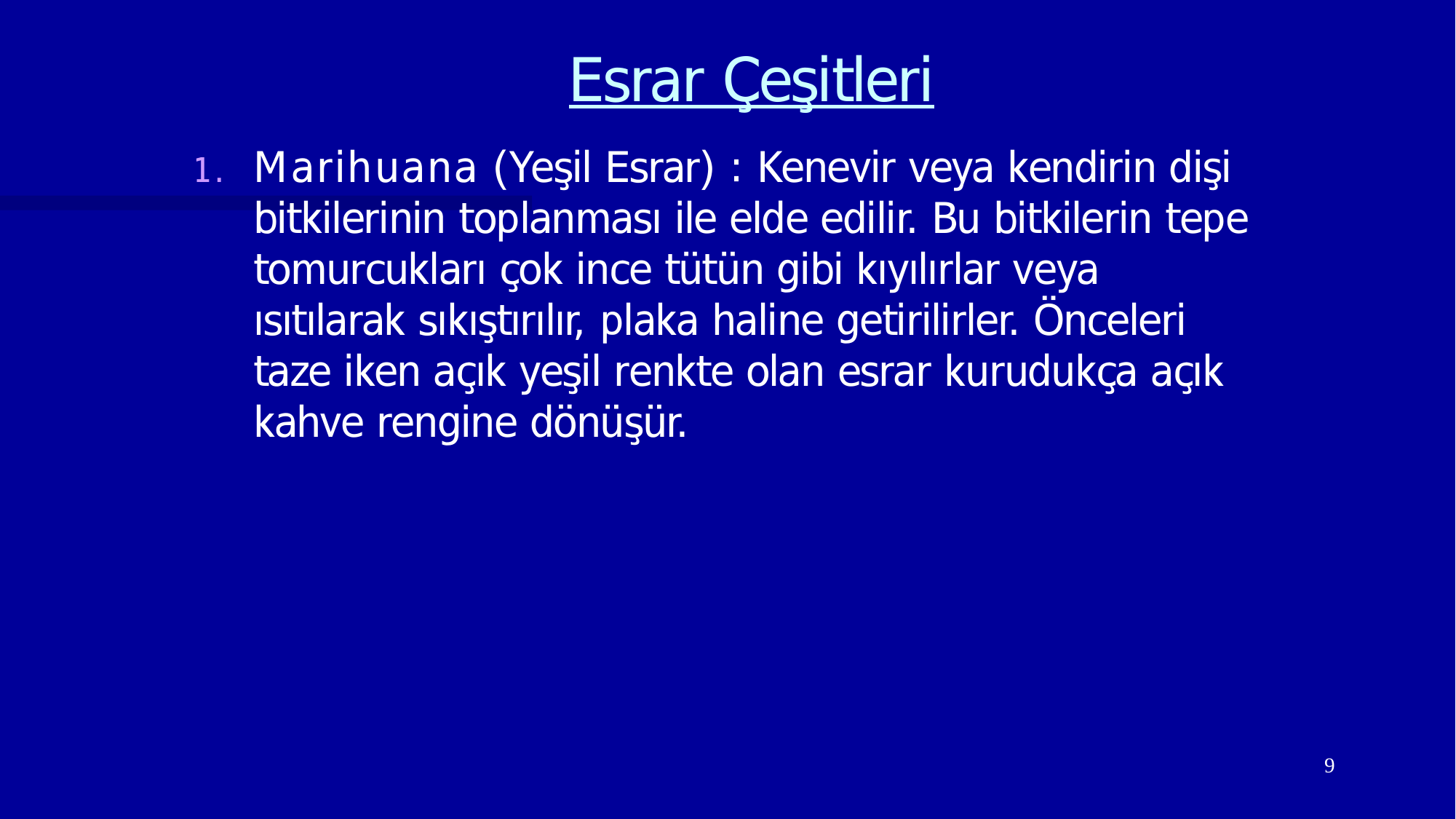

# Esrar Çeşitleri
Marihuana (Yeşil Esrar) : Kenevir veya kendirin dişi bitkilerinin toplanması ile elde edilir. Bu bitkilerin tepe tomurcukları çok ince tütün gibi kıyılırlar veya ısıtılarak sıkıştırılır, plaka haline getirilirler. Önceleri taze iken açık yeşil renkte olan esrar kurudukça açık kahve rengine dönüşür.
9